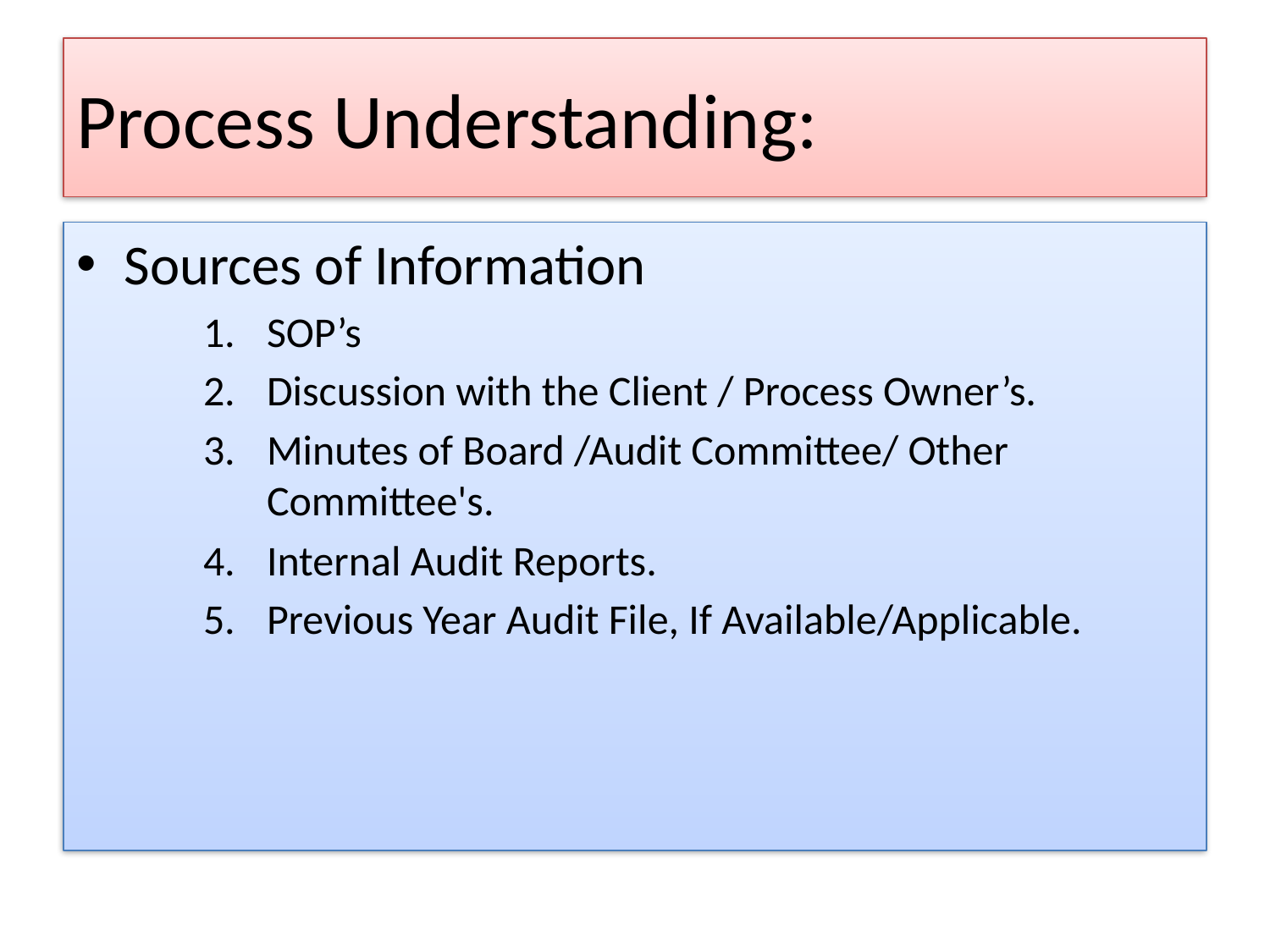

# Process Understanding:
Sources of Information
SOP’s
Discussion with the Client / Process Owner’s.
Minutes of Board /Audit Committee/ Other Committee's.
Internal Audit Reports.
Previous Year Audit File, If Available/Applicable.